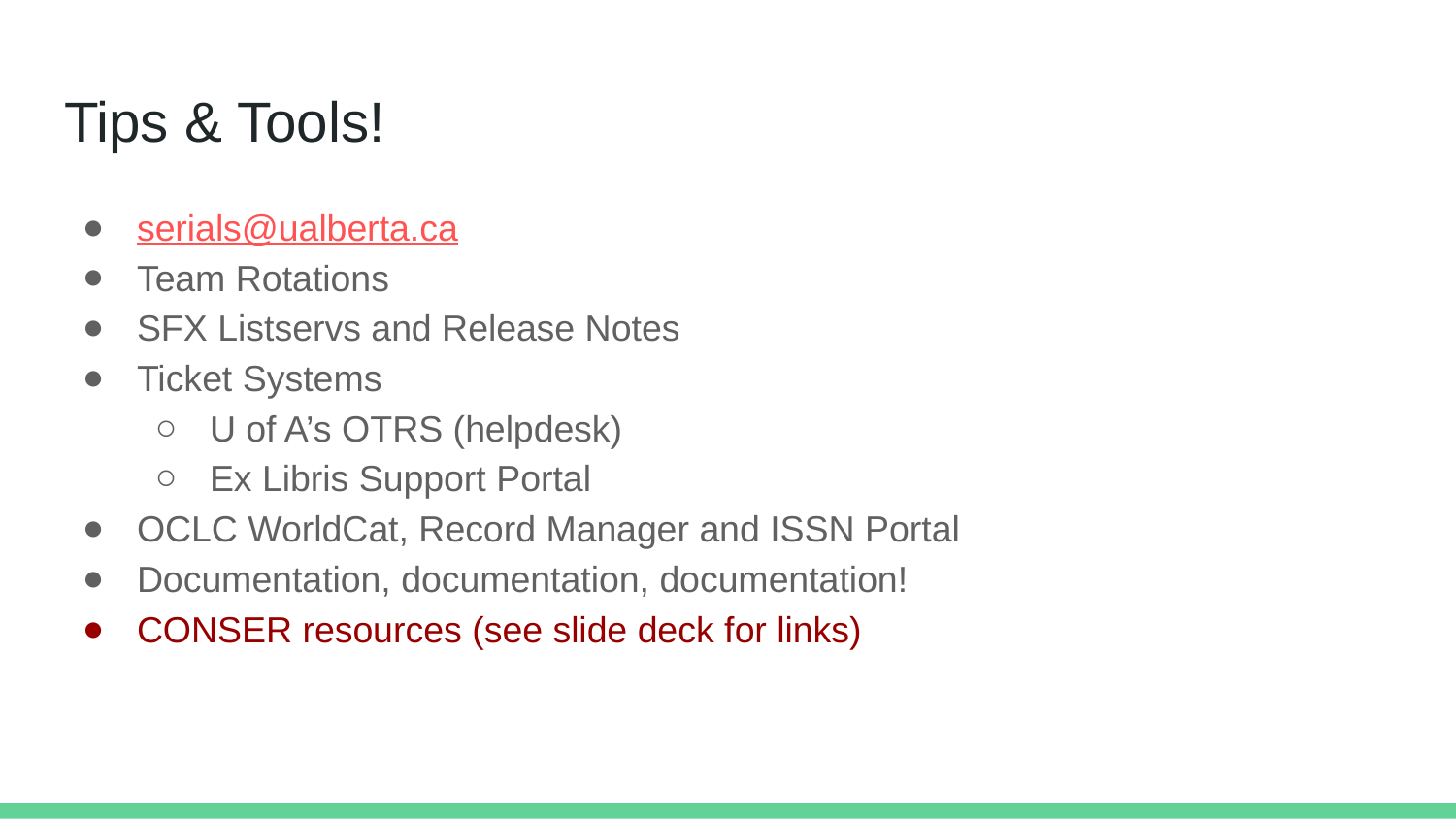

# Tips & Tools!
serials@ualberta.ca
Team Rotations
SFX Listservs and Release Notes
Ticket Systems
U of A’s OTRS (helpdesk)
Ex Libris Support Portal
OCLC WorldCat, Record Manager and ISSN Portal
Documentation, documentation, documentation!
CONSER resources (see slide deck for links)